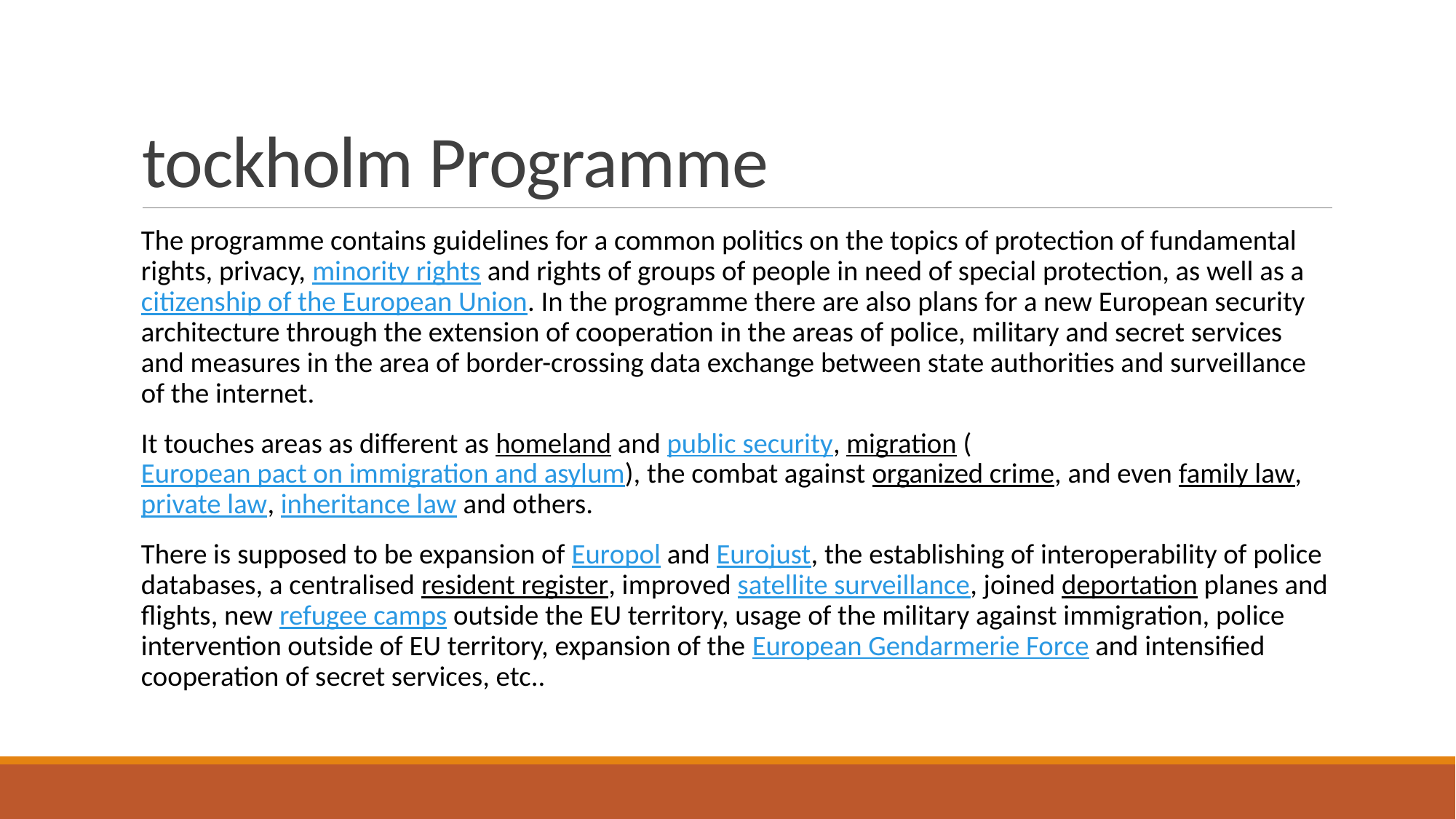

# tockholm Programme
The programme contains guidelines for a common politics on the topics of protection of fundamental rights, privacy, minority rights and rights of groups of people in need of special protection, as well as a citizenship of the European Union. In the programme there are also plans for a new European security architecture through the extension of cooperation in the areas of police, military and secret services and measures in the area of border-crossing data exchange between state authorities and surveillance of the internet.
It touches areas as different as homeland and public security, migration (European pact on immigration and asylum), the combat against organized crime, and even family law, private law, inheritance law and others.
There is supposed to be expansion of Europol and Eurojust, the establishing of interoperability of police databases, a centralised resident register, improved satellite surveillance, joined deportation planes and flights, new refugee camps outside the EU territory, usage of the military against immigration, police intervention outside of EU territory, expansion of the European Gendarmerie Force and intensified cooperation of secret services, etc..